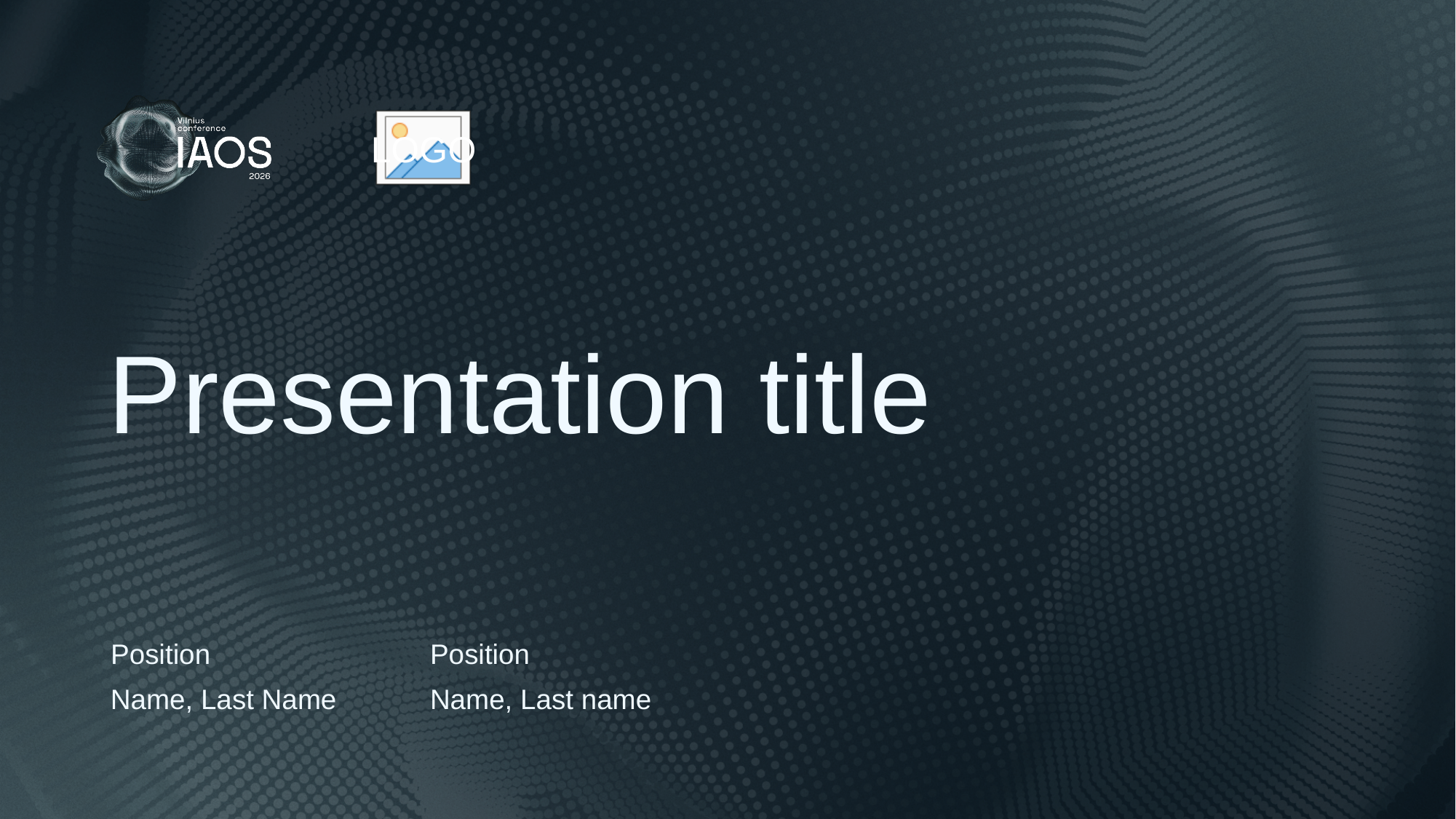

# Presentation title
Position
Position
Name, Last name
Name, Last Name